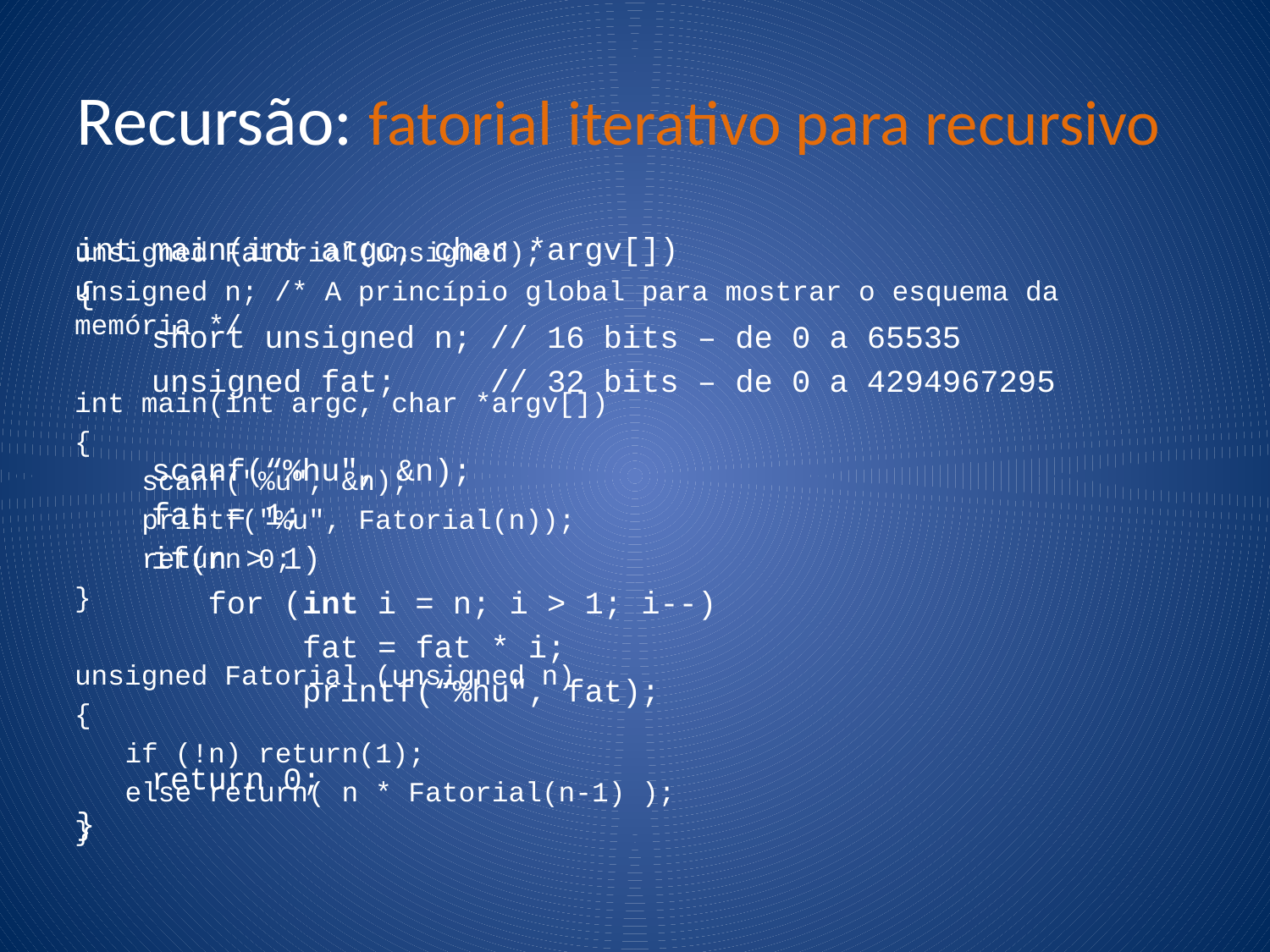

# Recursão: fatorial iterativo para recursivo
int main(int argc, char *argv[])
{
    short unsigned n; // 16 bits – de 0 a 65535
    unsigned fat;     // 32 bits – de 0 a 4294967295

    scanf(“%hu", &n);
    fat = 1;
    if(n > 1)
       for (int i = n; i > 1; i--)
            fat = fat * i;
            printf(“%hu", fat);

    return 0;
}

unsigned Fatorial(unsigned);
unsigned n; /* A princípio global para mostrar o esquema da memória */

int main(int argc, char *argv[])
{
    scanf("%u", &n);
    printf("%u", Fatorial(n));
    return 0;
}

unsigned Fatorial (unsigned n)
{
   if (!n) return(1);
   else return( n * Fatorial(n-1) );
}